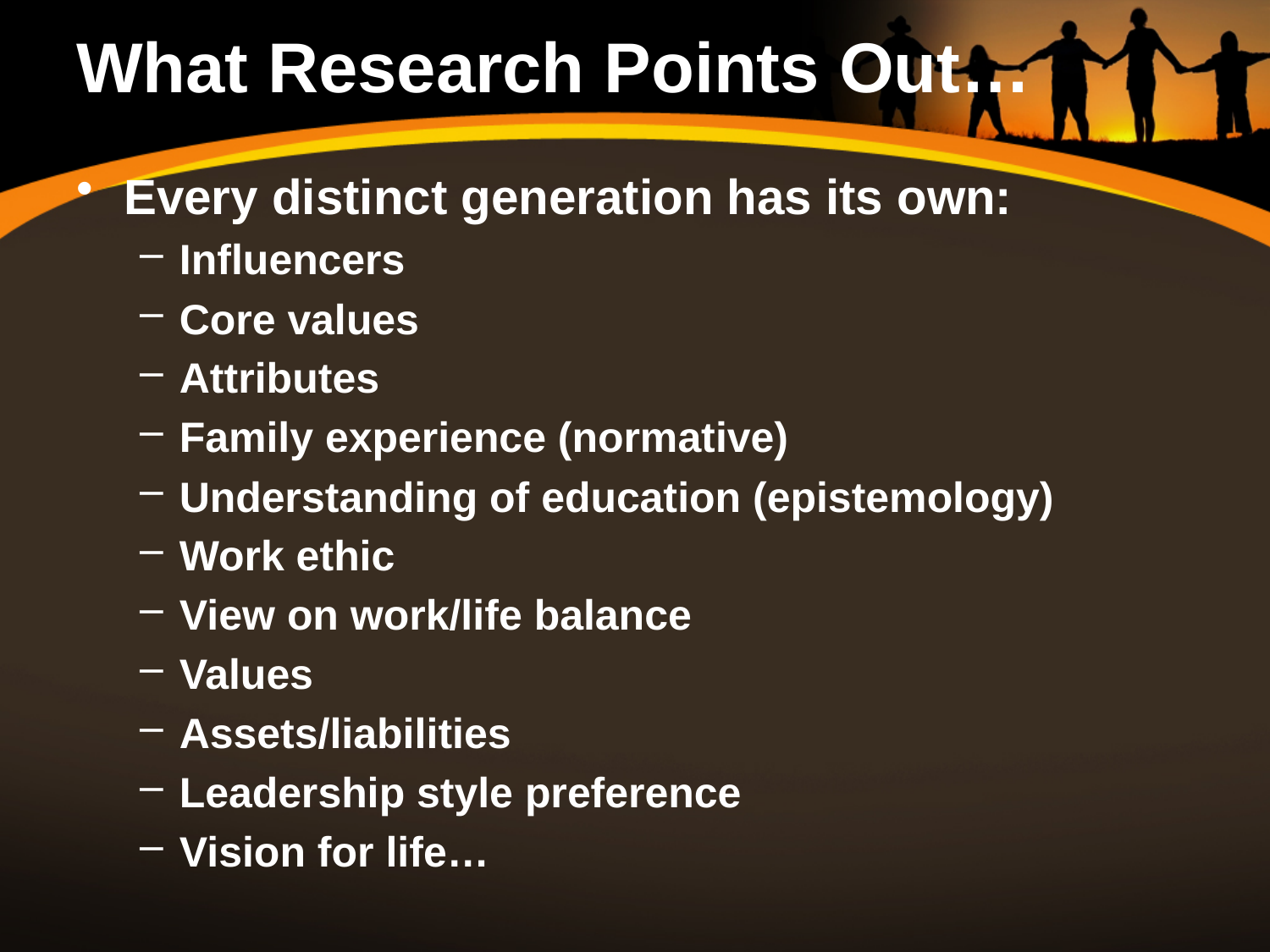

# What Research Points Out…
Every distinct generation has its own:
Influencers
Core values
Attributes
Family experience (normative)
Understanding of education (epistemology)
Work ethic
View on work/life balance
Values
Assets/liabilities
Leadership style preference
Vision for life…